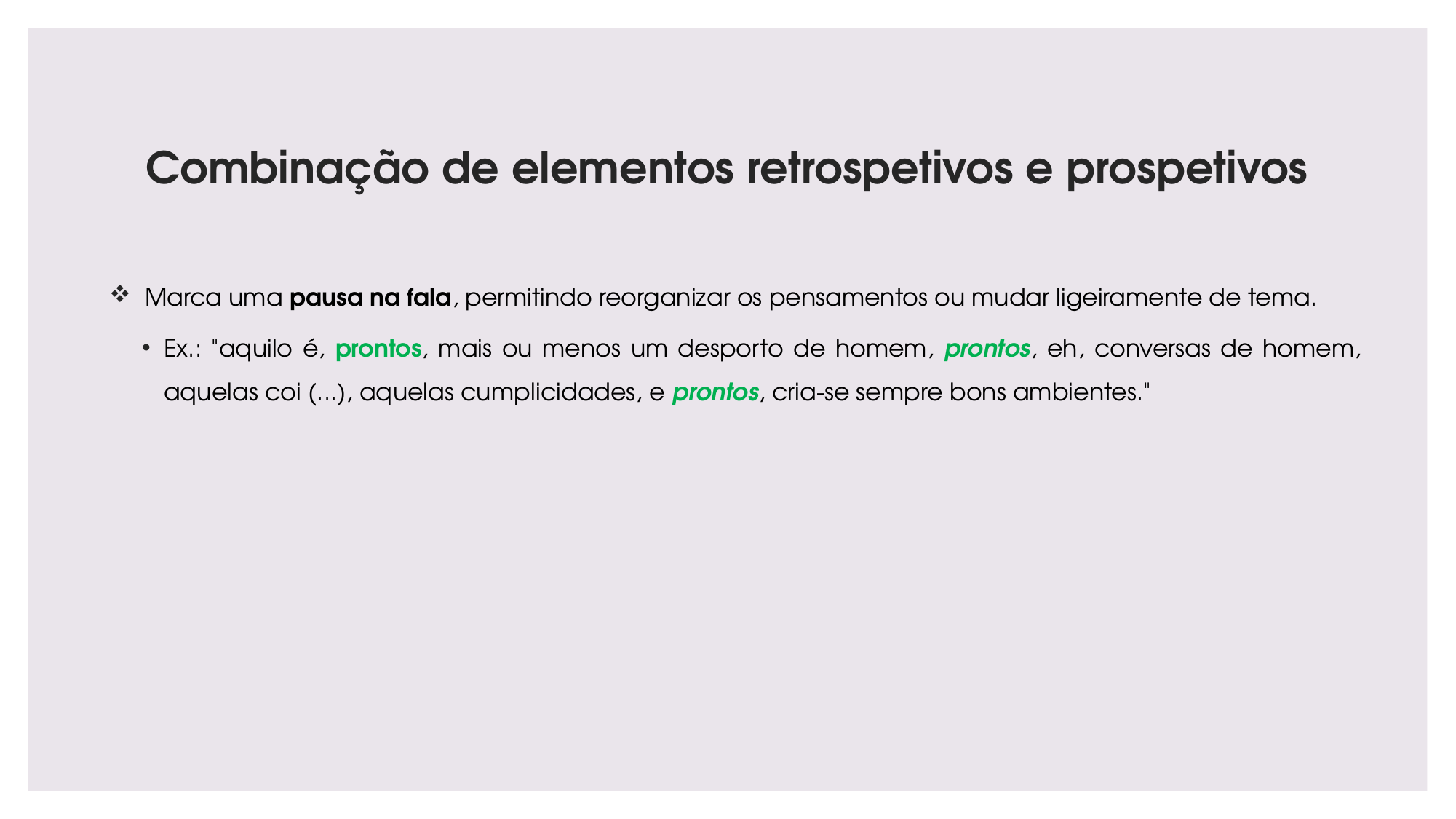

# Combinação de elementos retrospetivos e prospetivos
  Marca uma pausa na fala, permitindo reorganizar os pensamentos ou mudar ligeiramente de tema.
Ex.: "aquilo é, prontos, mais ou menos um desporto de homem, prontos, eh, conversas de homem, aquelas coi (...), aquelas cumplicidades, e prontos, cria-se sempre bons ambientes."